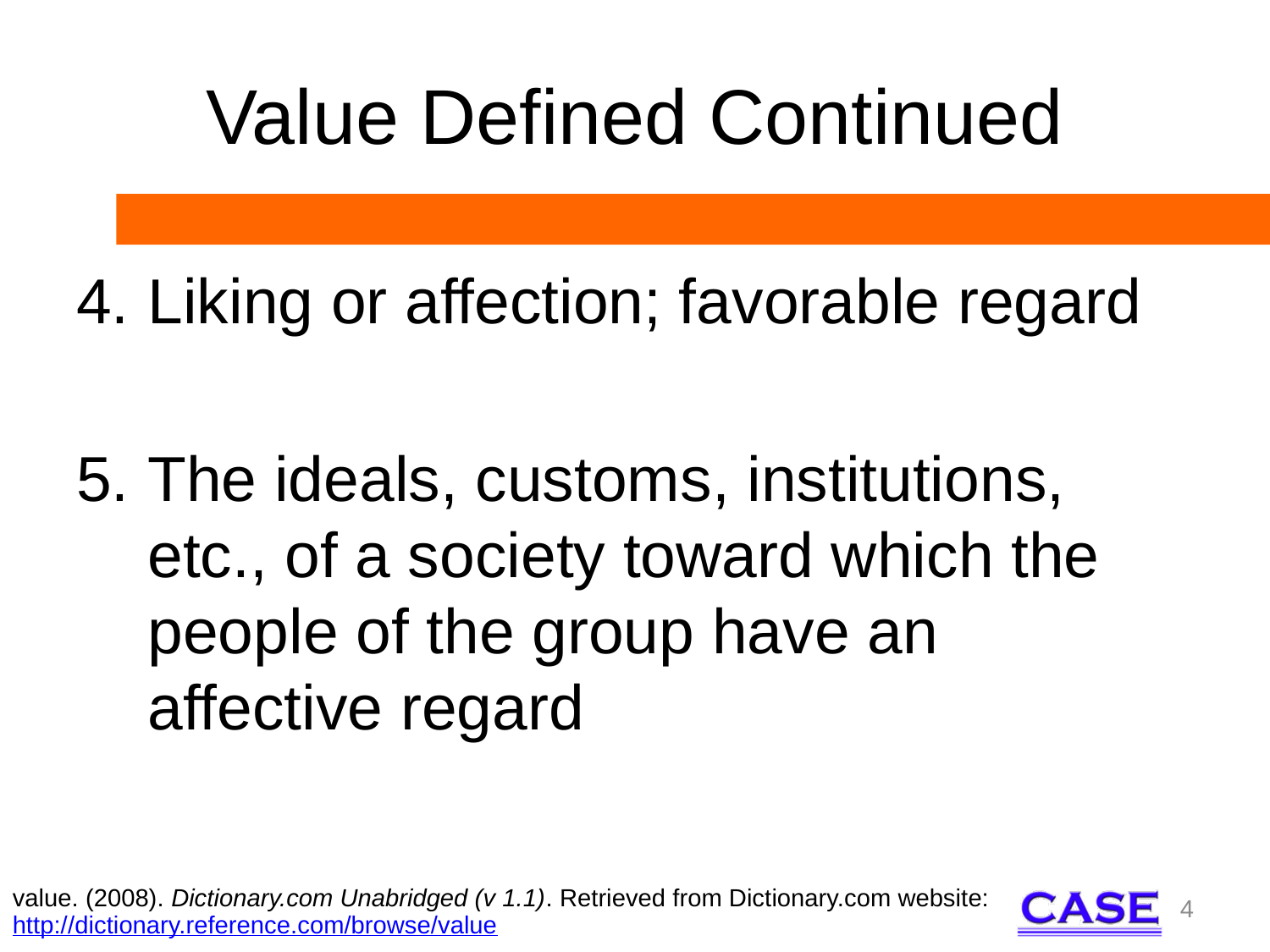

# Value Defined Continued
Liking or affection; favorable regard

The ideals, customs, institutions, etc., of a society toward which the people of the group have an affective regard

value. (2008). Dictionary.com Unabridged (v 1.1). Retrieved from Dictionary.com website: http://dictionary.reference.com/browse/value

4